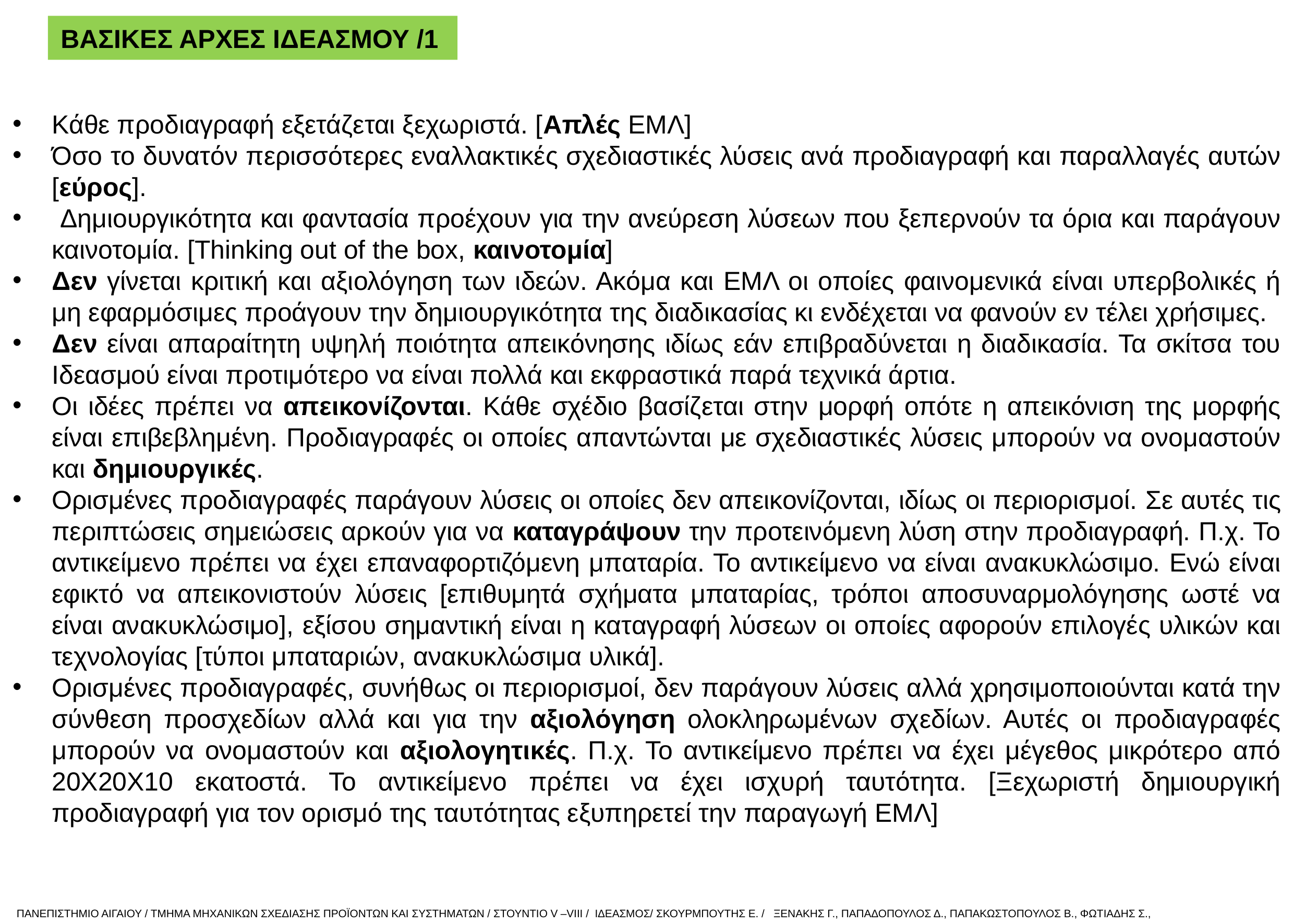

ΒΑΣΙΚΕΣ ΑΡΧΕΣ ΙΔΕΑΣΜΟΥ /1
Κάθε προδιαγραφή εξετάζεται ξεχωριστά. [Απλές ΕΜΛ]
Όσο το δυνατόν περισσότερες εναλλακτικές σχεδιαστικές λύσεις ανά προδιαγραφή και παραλλαγές αυτών [εύρος].
 Δημιουργικότητα και φαντασία προέχουν για την ανεύρεση λύσεων που ξεπερνούν τα όρια και παράγουν καινοτομία. [Thinking out of the box, καινοτομία]
Δεν γίνεται κριτική και αξιολόγηση των ιδεών. Ακόμα και ΕΜΛ οι οποίες φαινομενικά είναι υπερβολικές ή μη εφαρμόσιμες προάγουν την δημιουργικότητα της διαδικασίας κι ενδέχεται να φανούν εν τέλει χρήσιμες.
Δεν είναι απαραίτητη υψηλή ποιότητα απεικόνησης ιδίως εάν επιβραδύνεται η διαδικασία. Τα σκίτσα του Ιδεασμού είναι προτιμότερο να είναι πολλά και εκφραστικά παρά τεχνικά άρτια.
Οι ιδέες πρέπει να απεικονίζονται. Κάθε σχέδιο βασίζεται στην μορφή οπότε η απεικόνιση της μορφής είναι επιβεβλημένη. Προδιαγραφές οι οποίες απαντώνται με σχεδιαστικές λύσεις μπορούν να ονομαστούν και δημιουργικές.
Ορισμένες προδιαγραφές παράγουν λύσεις οι οποίες δεν απεικονίζονται, ιδίως οι περιορισμοί. Σε αυτές τις περιπτώσεις σημειώσεις αρκούν για να καταγράψουν την προτεινόμενη λύση στην προδιαγραφή. Π.χ. Το αντικείμενο πρέπει να έχει επαναφορτιζόμενη μπαταρία. Το αντικείμενο να είναι ανακυκλώσιμο. Ενώ είναι εφικτό να απεικονιστούν λύσεις [επιθυμητά σχήματα μπαταρίας, τρόποι αποσυναρμολόγησης ωστέ να είναι ανακυκλώσιμο], εξίσου σημαντική είναι η καταγραφή λύσεων οι οποίες αφορούν επιλογές υλικών και τεχνολογίας [τύποι μπαταριών, ανακυκλώσιμα υλικά].
Ορισμένες προδιαγραφές, συνήθως οι περιορισμοί, δεν παράγουν λύσεις αλλά χρησιμοποιούνται κατά την σύνθεση προσχεδίων αλλά και για την αξιολόγηση ολοκληρωμένων σχεδίων. Αυτές οι προδιαγραφές μπορούν να ονομαστούν και αξιολογητικές. Π.χ. Το αντικείμενο πρέπει να έχει μέγεθος μικρότερο από 20Χ20Χ10 εκατοστά. Το αντικείμενο πρέπει να έχει ισχυρή ταυτότητα. [Ξεχωριστή δημιουργική προδιαγραφή για τον ορισμό της ταυτότητας εξυπηρετεί την παραγωγή ΕΜΛ]